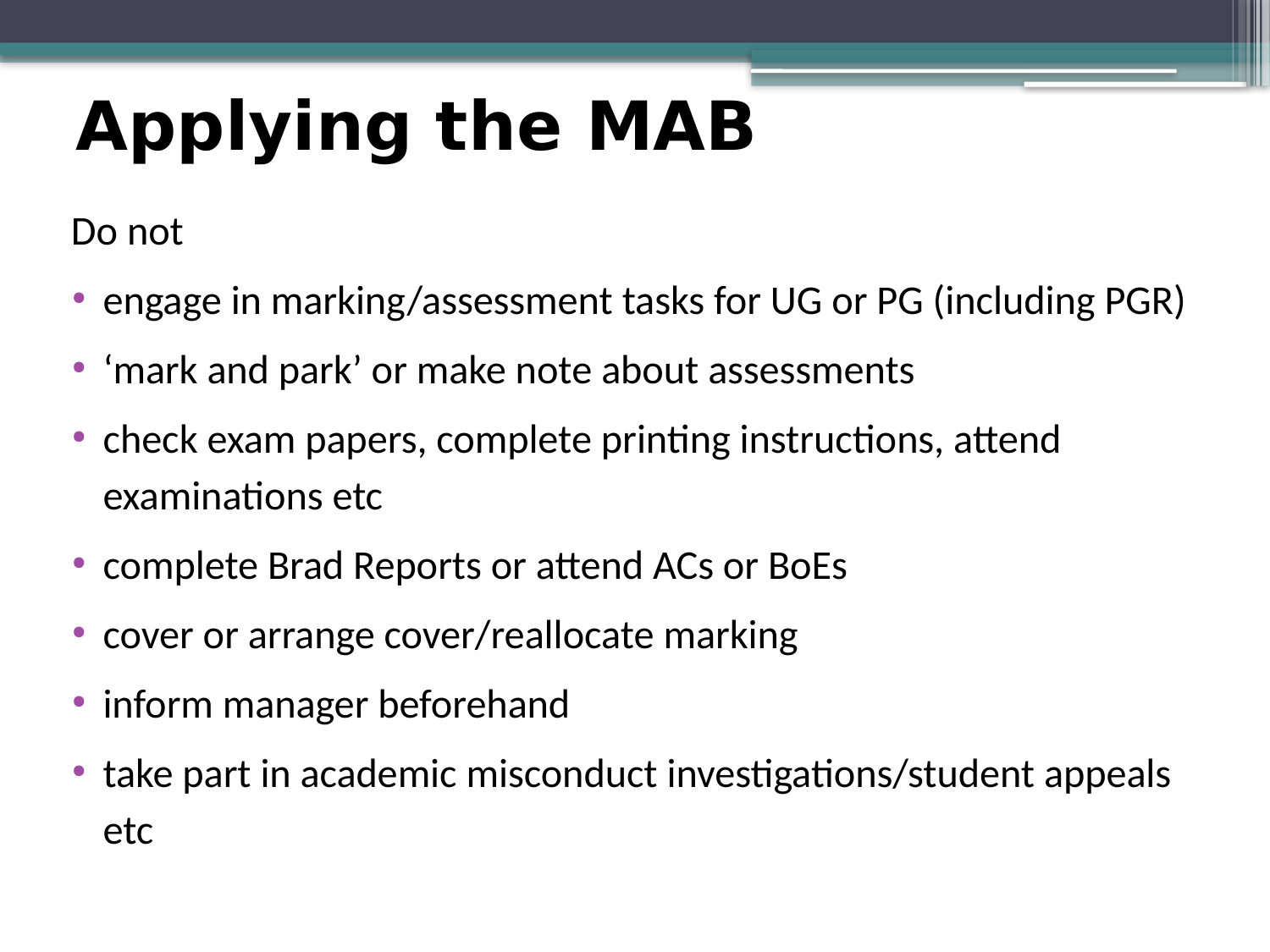

# Applying the MAB
Do not
engage in marking/assessment tasks for UG or PG (including PGR)
‘mark and park’ or make note about assessments
check exam papers, complete printing instructions, attend examinations etc
complete Brad Reports or attend ACs or BoEs
cover or arrange cover/reallocate marking
inform manager beforehand
take part in academic misconduct investigations/student appeals etc